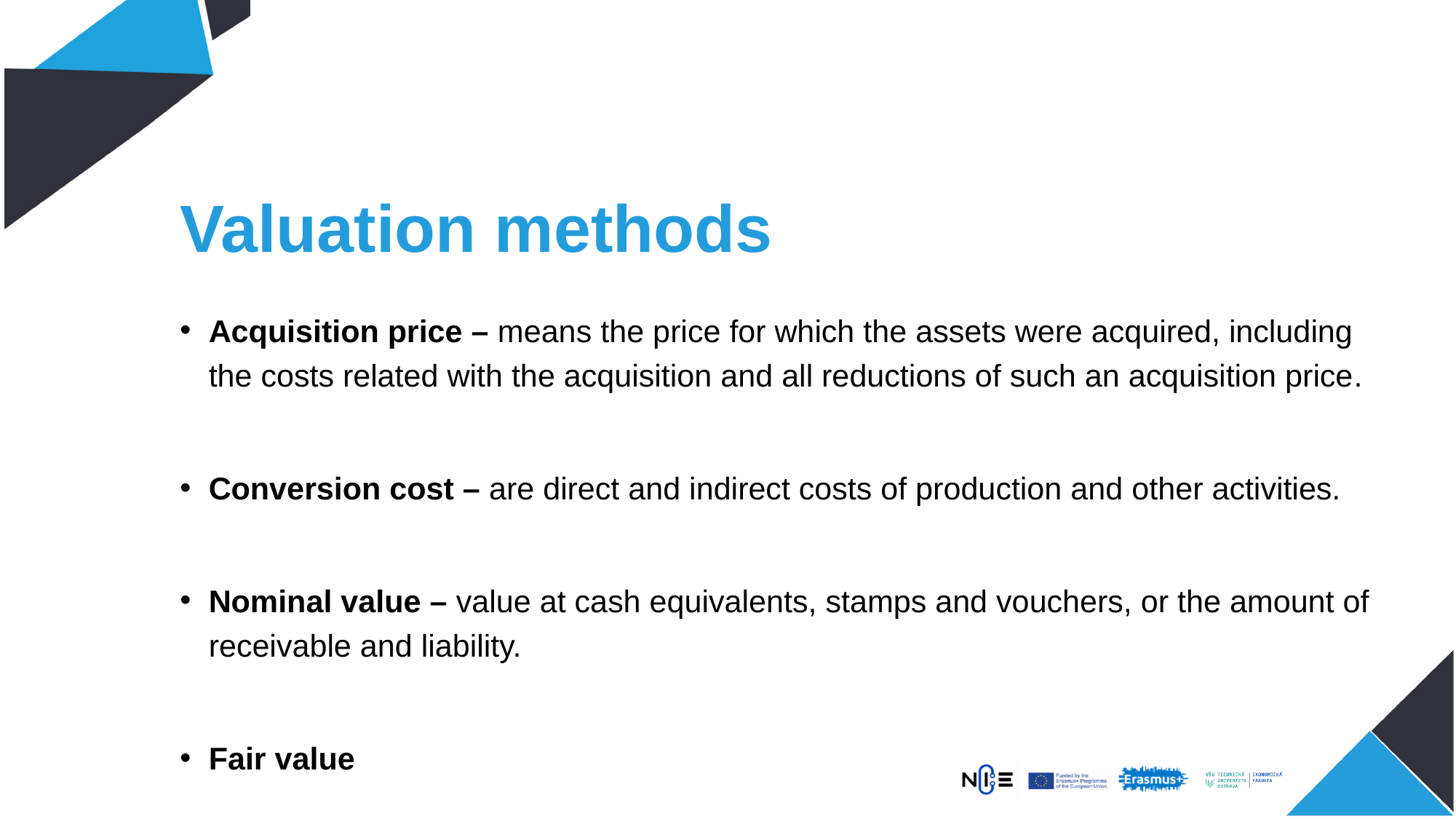

# Valuation methods
Acquisition price – means the price for which the assets were acquired, including the costs related with the acquisition and all reductions of such an acquisition price.

Conversion cost – are direct and indirect costs of production and other activities.

Nominal value – value at cash equivalents, stamps and vouchers, or the amount of receivable and liability.

Fair value